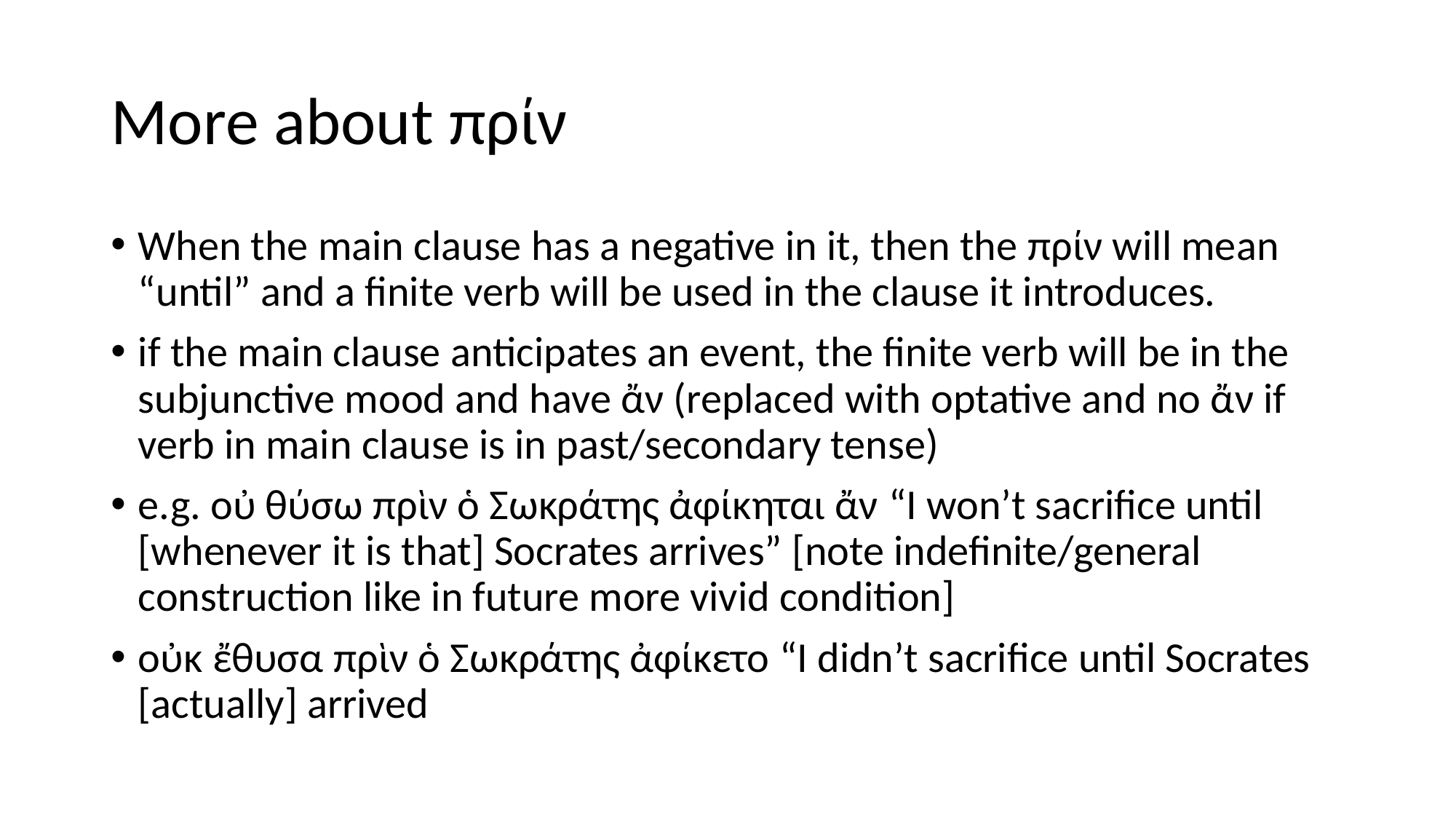

# More about πρίν
When the main clause has a negative in it, then the πρίν will mean “until” and a finite verb will be used in the clause it introduces.
if the main clause anticipates an event, the finite verb will be in the subjunctive mood and have ἄν (replaced with optative and no ἄν if verb in main clause is in past/secondary tense)
e.g. οὐ θύσω πρὶν ὁ Σωκράτης ἀφίκηται ἄν “I won’t sacrifice until [whenever it is that] Socrates arrives” [note indefinite/general construction like in future more vivid condition]
οὐκ ἔθυσα πρὶν ὁ Σωκράτης ἀφίκετο “I didn’t sacrifice until Socrates [actually] arrived